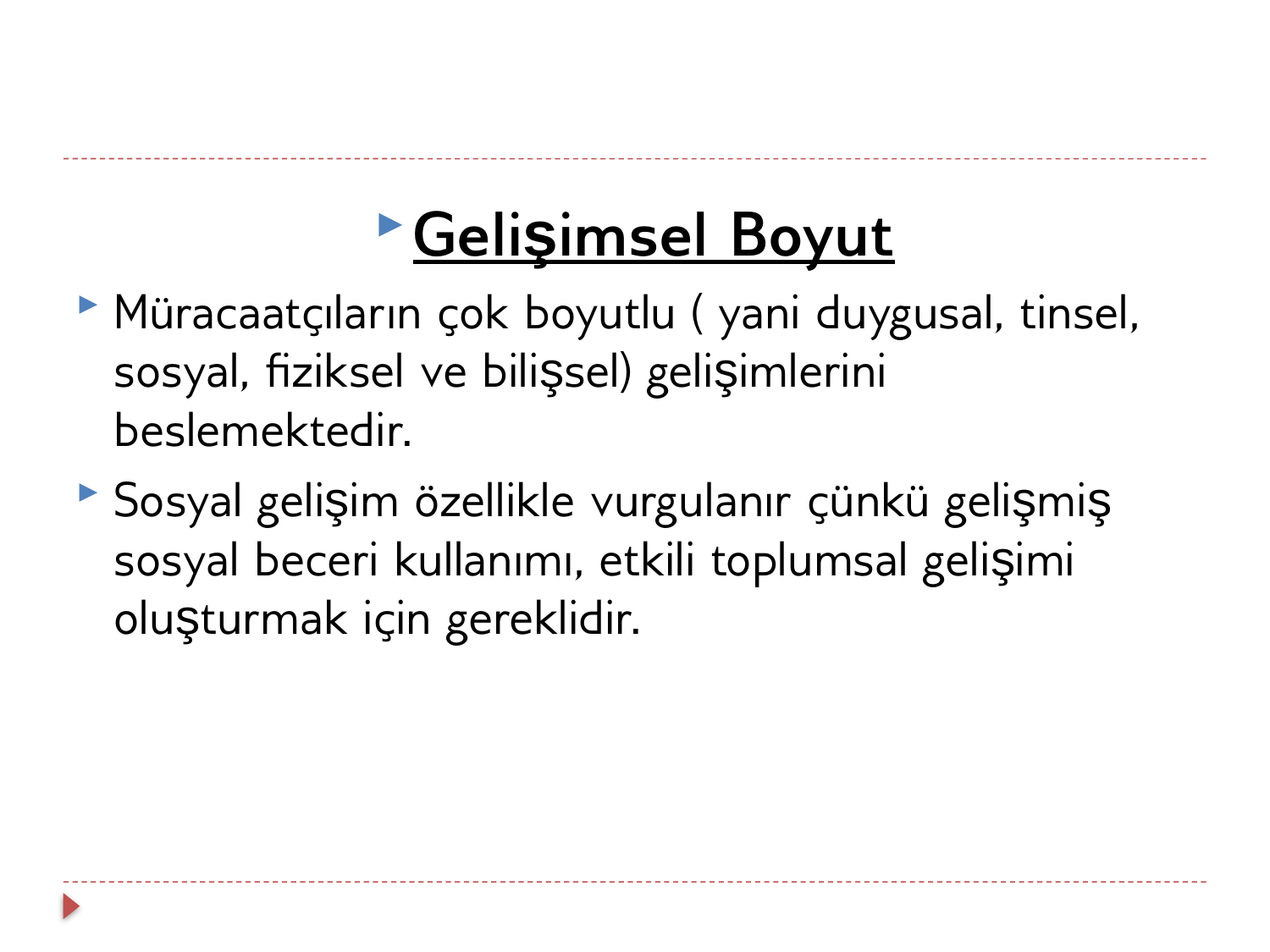

Gelişimsel Boyut
Müracaatçıların çok boyutlu ( yani duygusal, tinsel, sosyal, fiziksel ve bilişsel) gelişimlerini beslemektedir.
Sosyal gelişim özellikle vurgulanır çünkü gelişmiş sosyal beceri kullanımı, etkili toplumsal gelişimi oluşturmak için gereklidir.